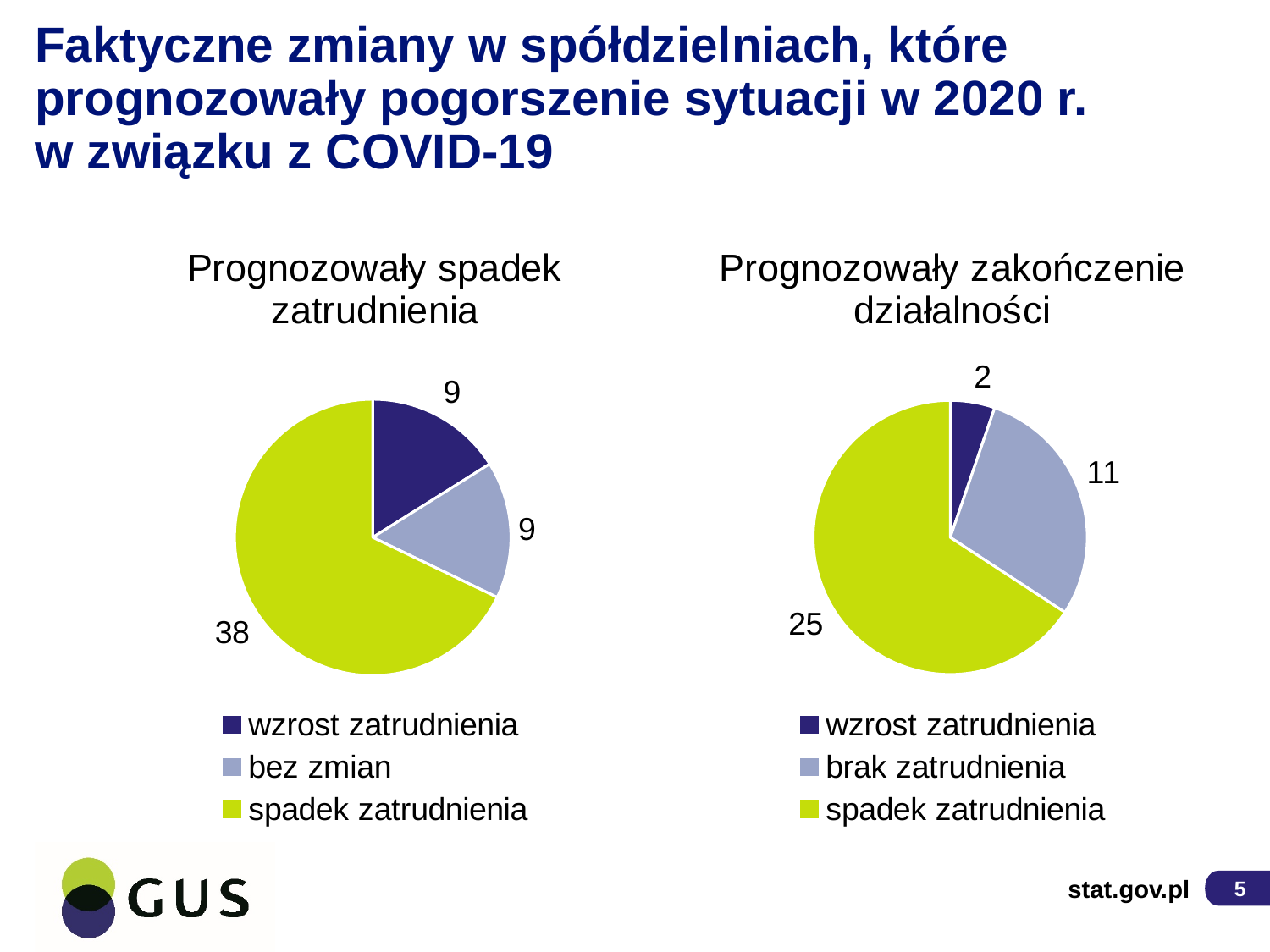

# Faktyczne zmiany w spółdzielniach, które prognozowały pogorszenie sytuacji w 2020 r. w związku z COVID-19

### Chart: Prognozowały spadek zatrudnienia

| Category | Prognozowały zakończenie działalności |
|---|---|
| wzrost zatrudnienia | 9.0 |
| bez zmian | 9.0 |
| spadek zatrudnienia | 38.0 |

### Chart:

| Category | Prognozowały zakończenie działalności |
|---|---|
| wzrost zatrudnienia | 2.0 |
| brak zatrudnienia  | 11.0 |
| spadek zatrudnienia | 25.0 |